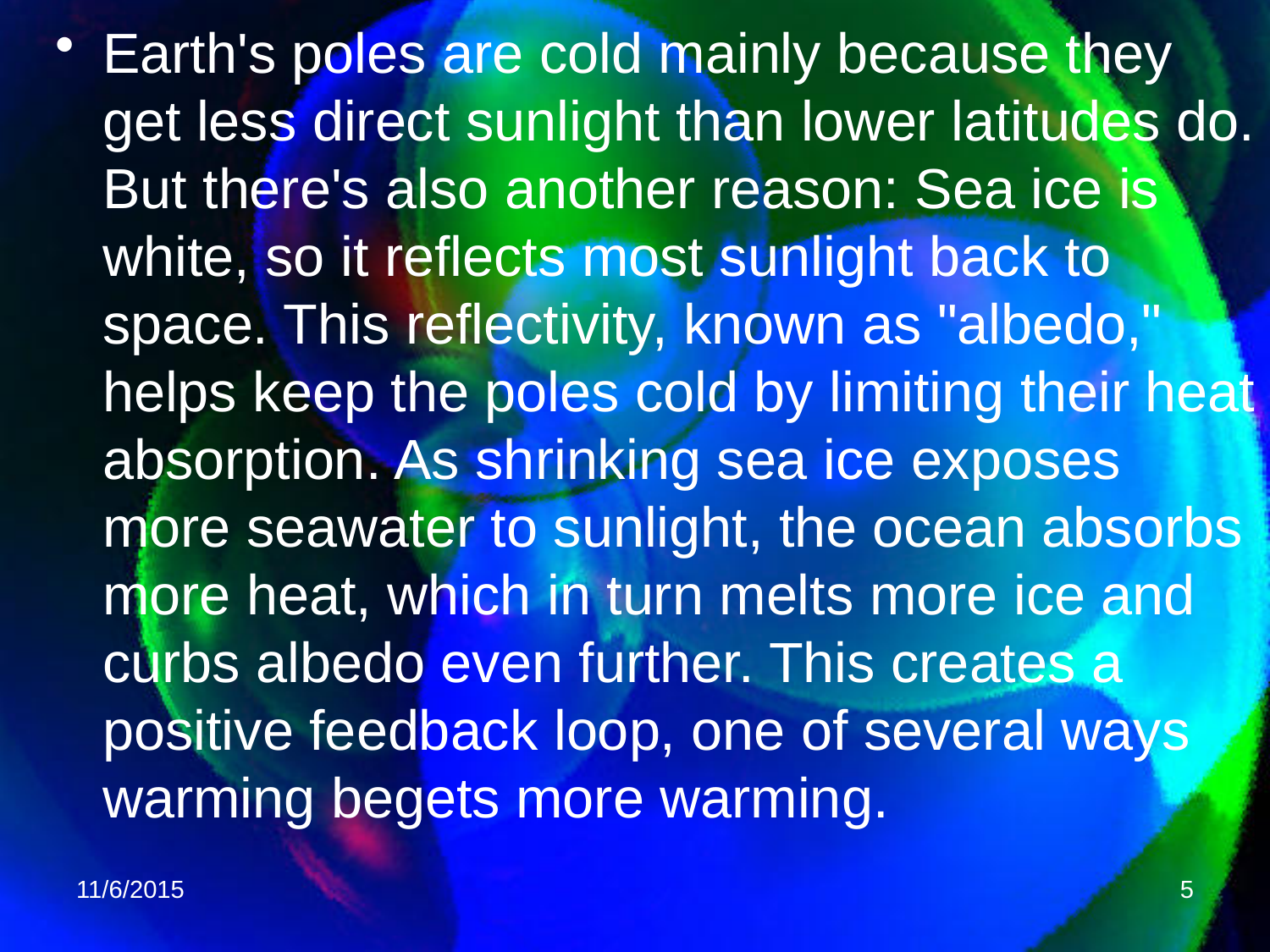

Earth's poles are cold mainly because they get less direct sunlight than lower latitudes do. But there's also another reason: Sea ice is white, so it reflects most sunlight back to space. This reflectivity, known as "albedo," helps keep the poles cold by limiting their heat absorption. As shrinking sea ice exposes more seawater to sunlight, the ocean absorbs more heat, which in turn melts more ice and curbs albedo even further. This creates a positive feedback loop, one of several ways warming begets more warming.
11/6/2015
5